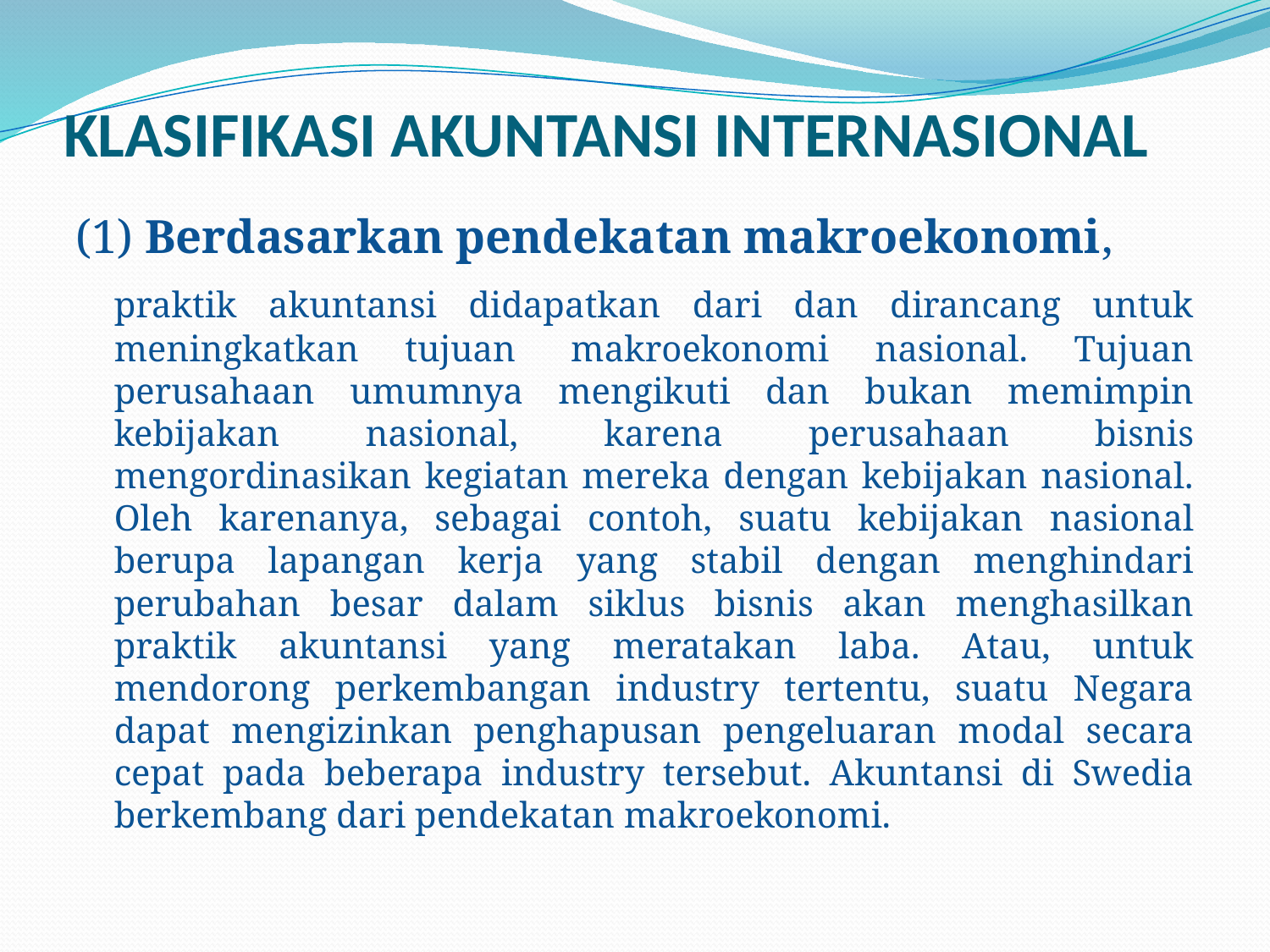

# KLASIFIKASI AKUNTANSI INTERNASIONAL
(1) Berdasarkan pendekatan makroekonomi,
	praktik akuntansi didapatkan dari dan dirancang untuk meningkatkan tujuan  makroekonomi nasional. Tujuan perusahaan umumnya mengikuti dan bukan memimpin kebijakan nasional, karena perusahaan bisnis mengordinasikan kegiatan mereka dengan kebijakan nasional. Oleh karenanya, sebagai contoh, suatu kebijakan nasional berupa lapangan kerja yang stabil dengan menghindari perubahan besar dalam siklus bisnis akan menghasilkan praktik akuntansi yang meratakan laba. Atau, untuk mendorong perkembangan industry tertentu, suatu Negara dapat mengizinkan penghapusan pengeluaran modal secara cepat pada beberapa industry tersebut. Akuntansi di Swedia berkembang dari pendekatan makroekonomi.